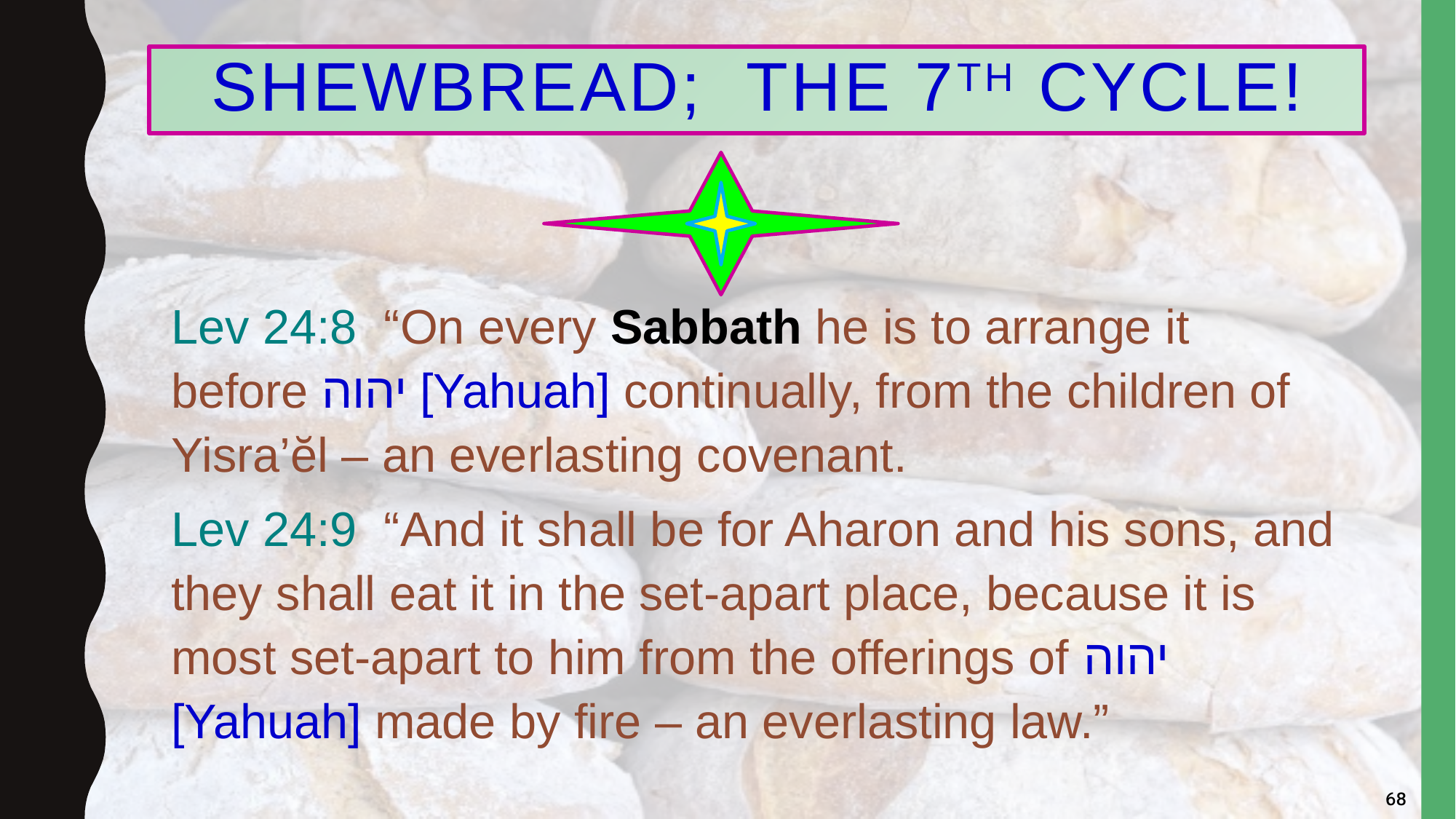

# Shewbread;  The 7th Cycle!

Lev 24:8  “On every Sabbath he is to arrange it before יהוה [Yahuah] continually, from the children of Yisra’ĕl – an everlasting covenant.
Lev 24:9  “And it shall be for Aharon and his sons, and they shall eat it in the set-apart place, because it is most set-apart to him from the offerings of יהוה [Yahuah] made by fire – an everlasting law.”

68